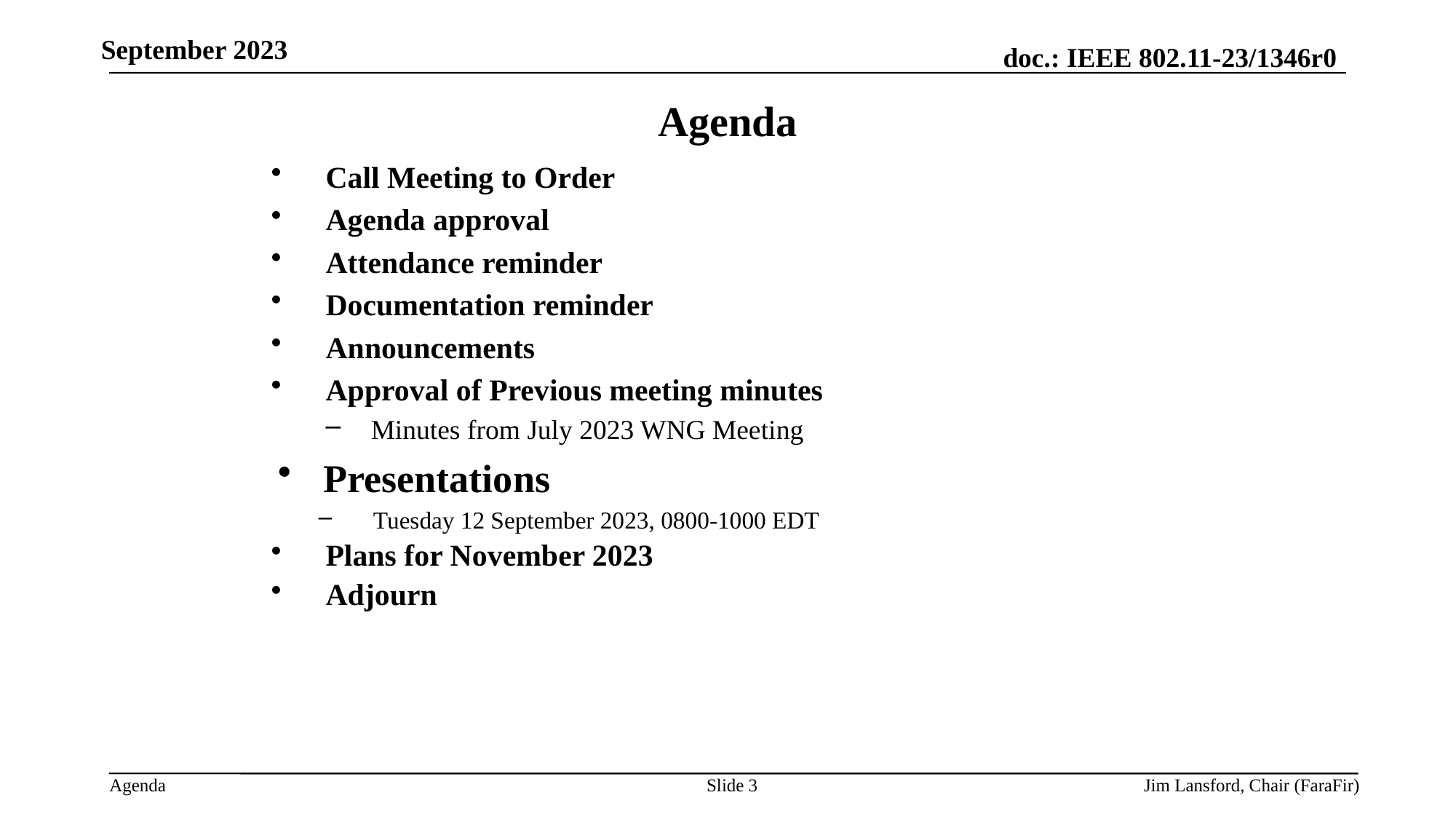

September 2023
Agenda

Call Meeting to Order
Agenda approval
Attendance reminder
Documentation reminder
Announcements
Approval of Previous meeting minutes
Minutes from July 2023 WNG Meeting
Presentations
Tuesday 12 September 2023, 0800-1000 EDT
Plans for November 2023
Adjourn
Slide 3
Jim Lansford, Chair (FaraFir)